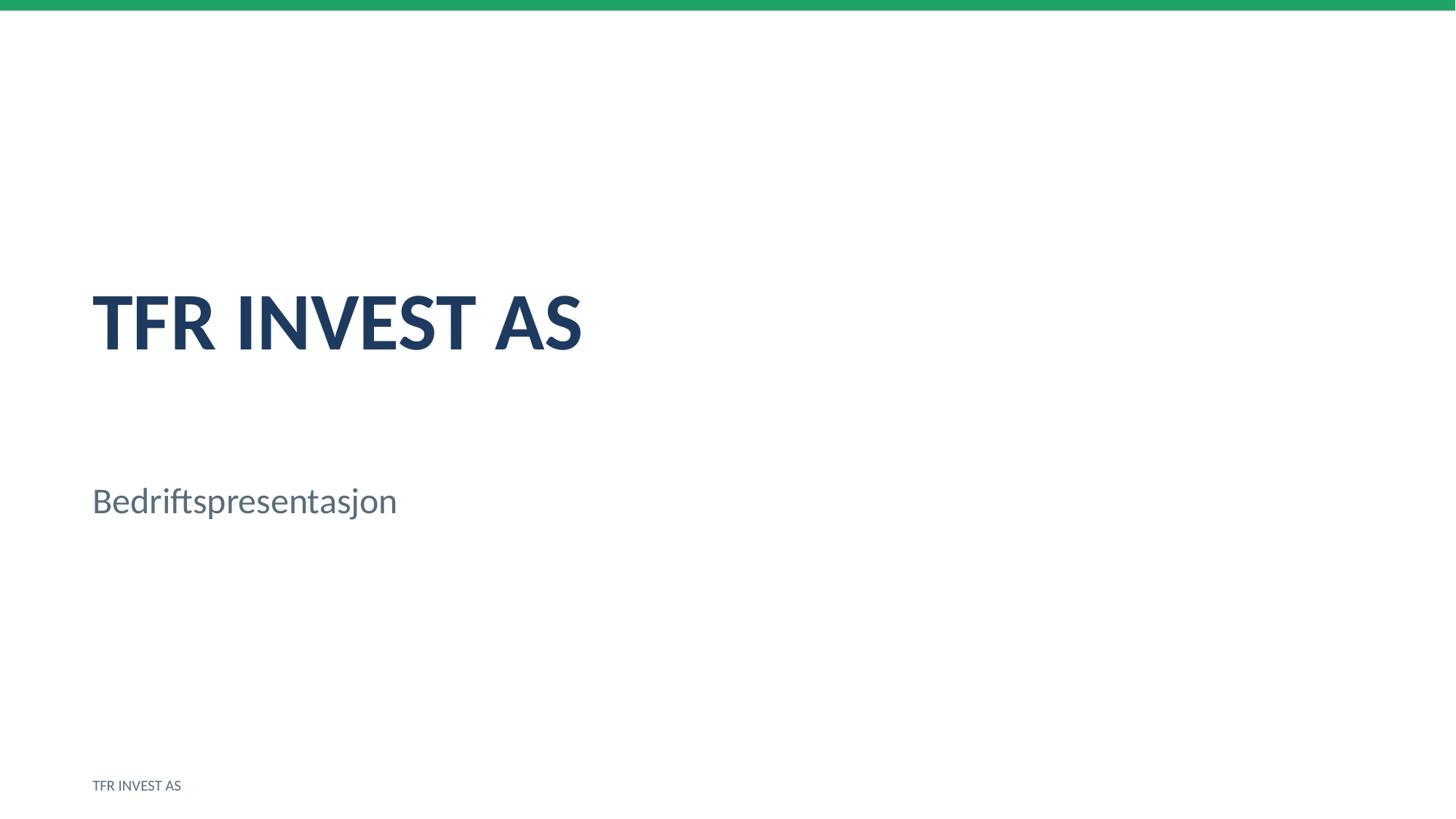

TFR INVEST AS
Bedriftspresentasjon
TFR INVEST AS